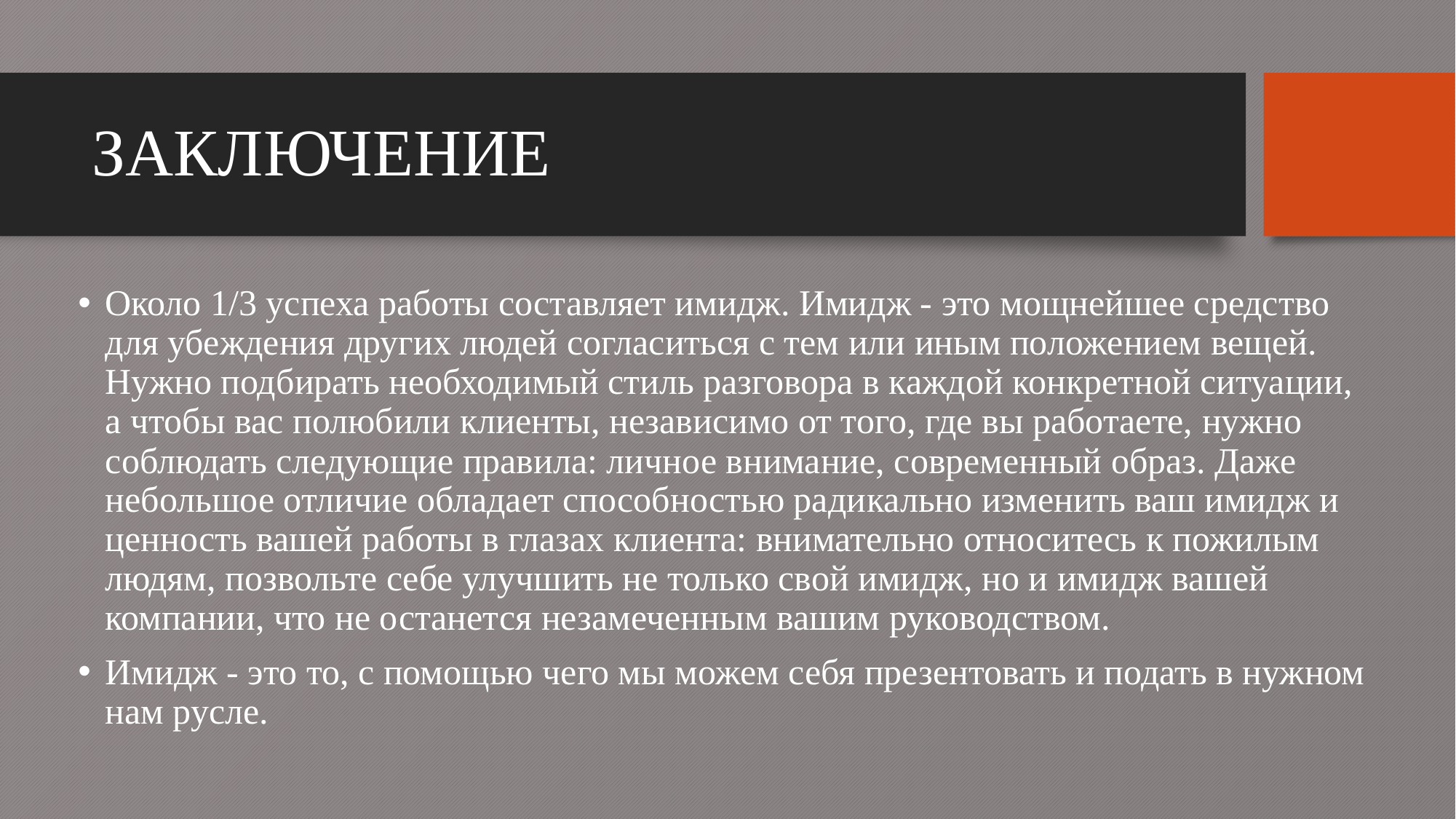

# Заключение
Около 1/3 успеха работы составляет имидж. Имидж - это мощнейшее средство для убеждения других людей со­гласиться с тем или иным положением вещей. Нужно подбирать необходимый стиль разговора в каждой конк­ретной ситуации, а чтобы вас полюбили клиенты, неза­висимо от того, где вы работаете, нужно соблюдать сле­дующие правила: личное внимание, современный образ. Даже небольшое отличие обладает способностью ради­кально изменить ваш имидж и ценность вашей работы в глазах клиента: внимательно относитесь к пожилым лю­дям, позвольте себе улучшить не только свой имидж, но и имидж вашей компании, что не останется незамечен­ным вашим руководством.
Имидж - это то, с помощью чего мы можем себя презентовать и подать в нужном нам русле.